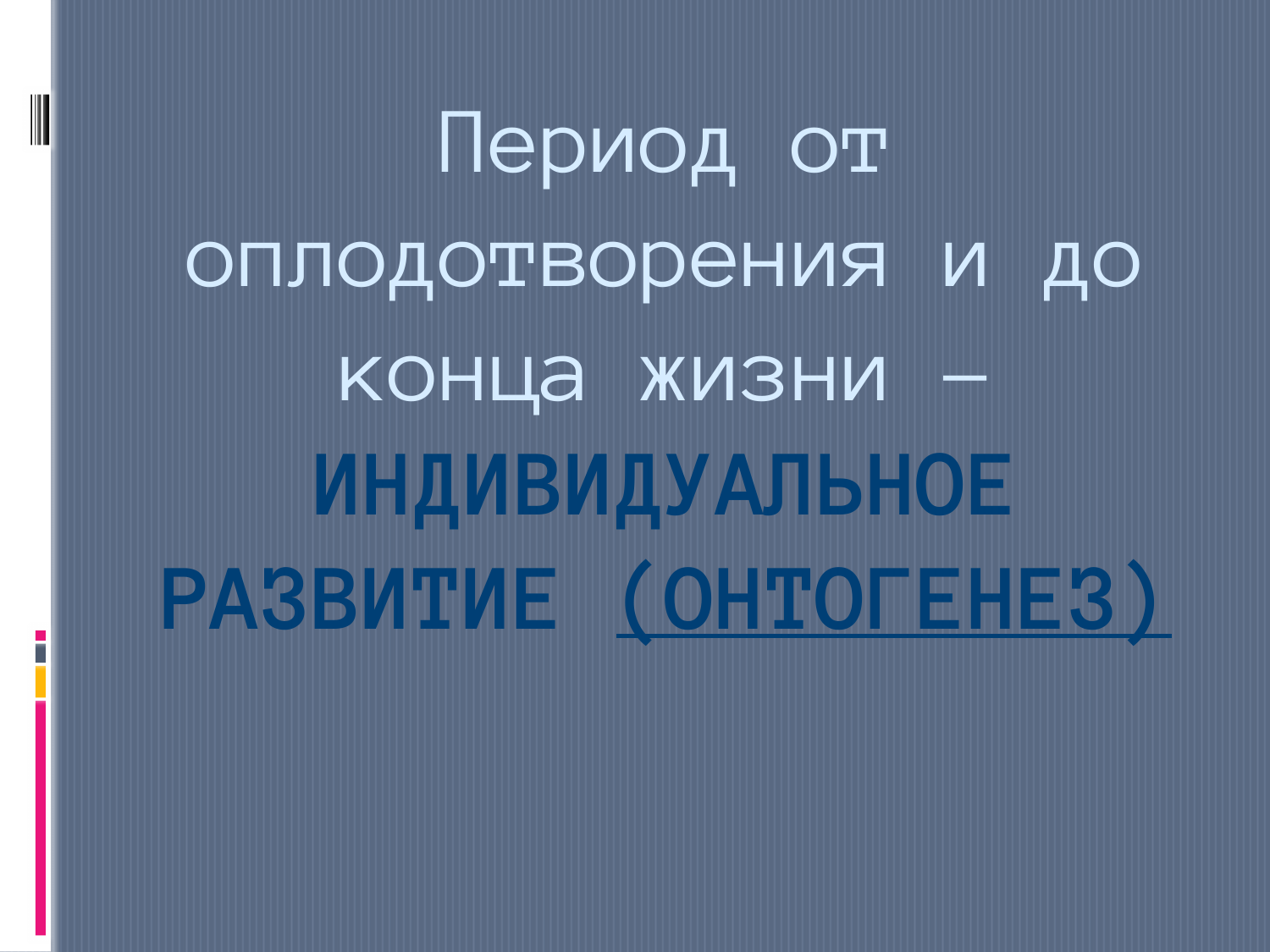

# Период от оплодотворения и до конца жизни – ИНДИВИДУАЛЬНОЕ РАЗВИТИЕ (ОНТОГЕНЕЗ)